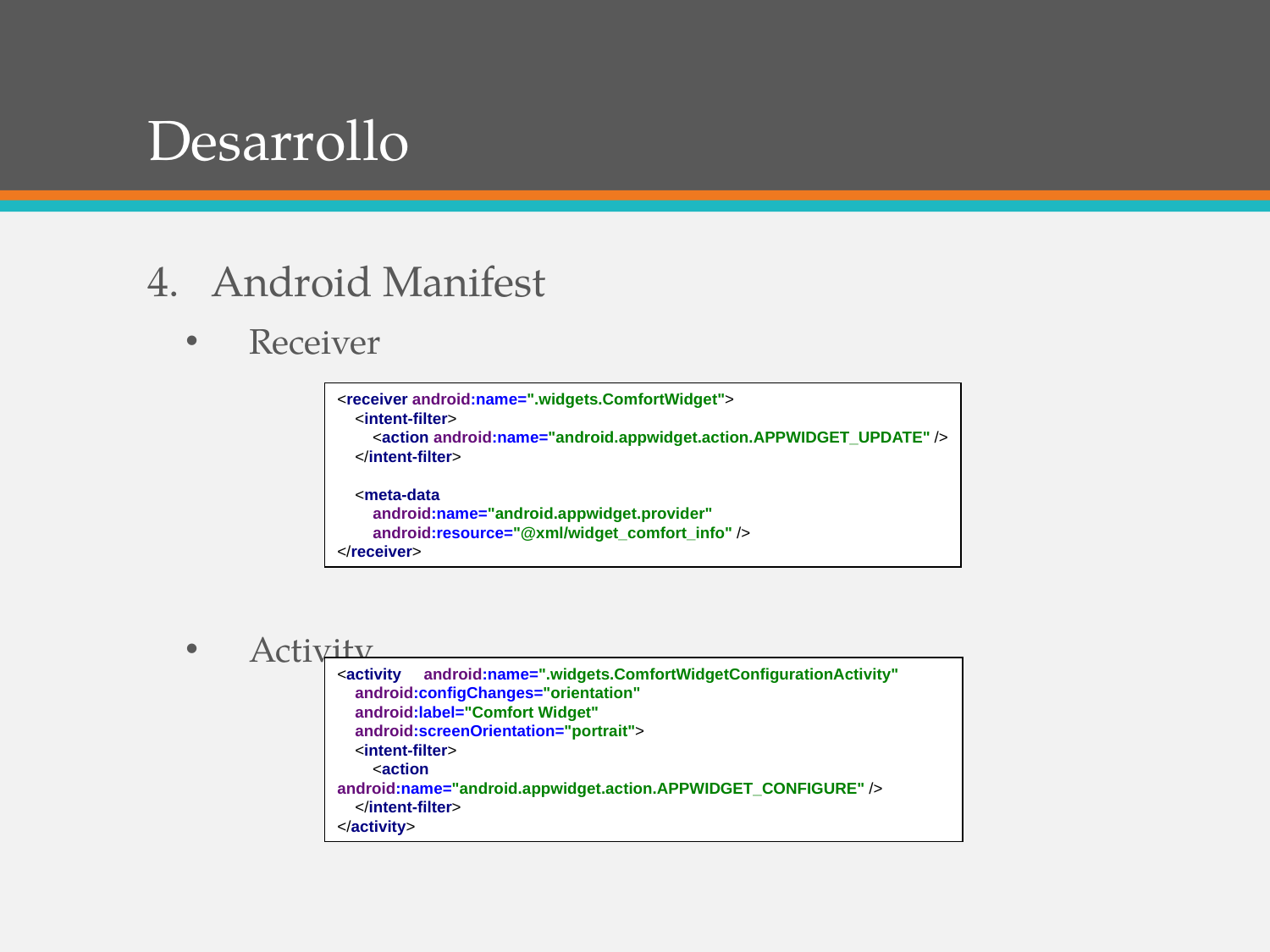

# Desarrollo
Android Manifest
Receiver

Activity

<receiver android:name=".widgets.ComfortWidget">
    <intent-filter>
        <action android:name="android.appwidget.action.APPWIDGET_UPDATE" />
    </intent-filter>
    <meta-data
        android:name="android.appwidget.provider"
        android:resource="@xml/widget_comfort_info" />
</receiver>

<activity     android:name=".widgets.ComfortWidgetConfigurationActivity"
    android:configChanges="orientation"
    android:label="Comfort Widget"
    android:screenOrientation="portrait">
    <intent-filter>
        <action android:name="android.appwidget.action.APPWIDGET_CONFIGURE" />
    </intent-filter>
</activity>